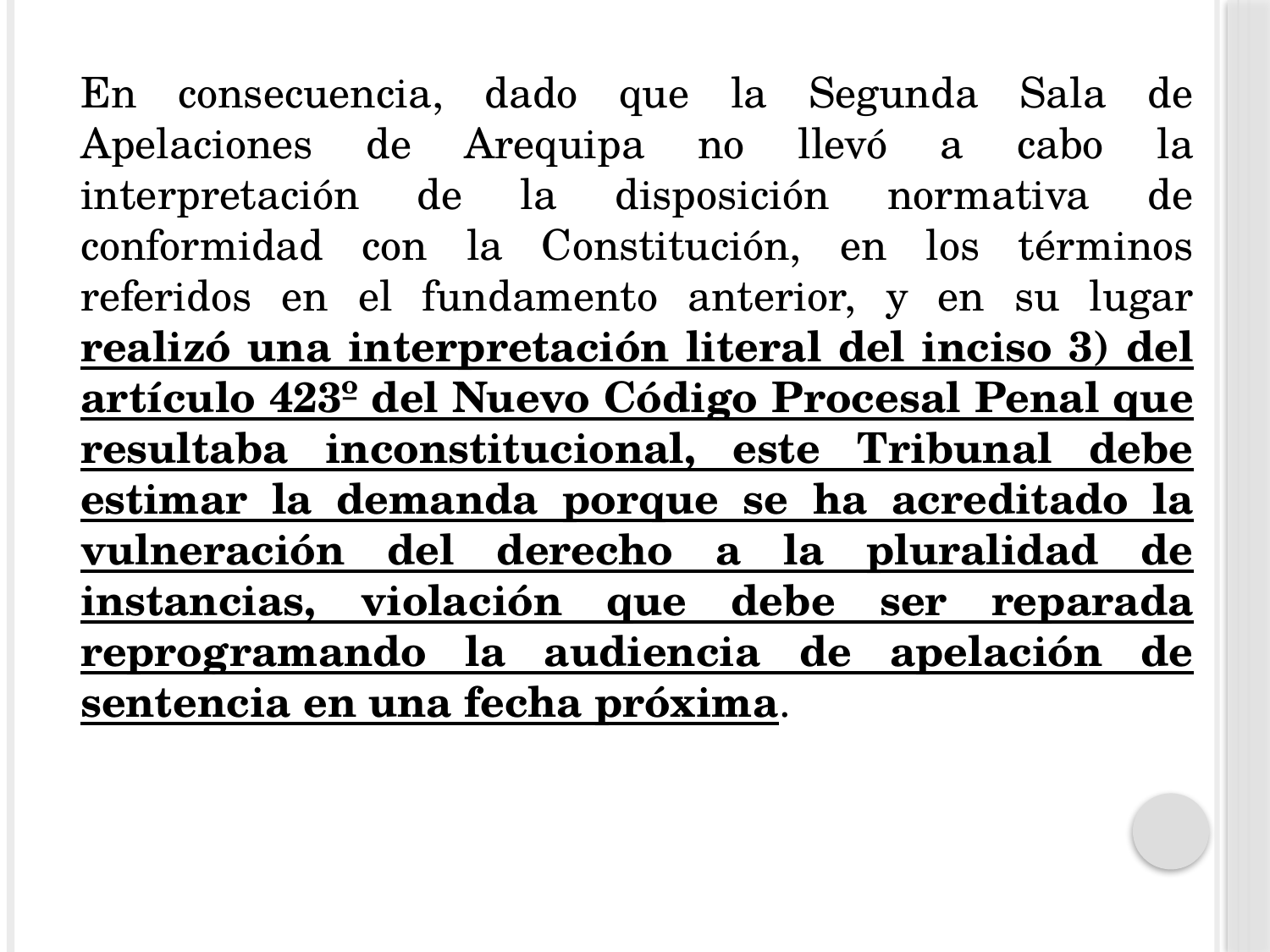

En consecuencia, dado que la Segunda Sala de Apelaciones de Arequipa no llevó a cabo la interpretación de la disposición normativa de conformidad con la Constitución, en los términos referidos en el fundamento anterior, y en su lugar realizó una interpretación literal del inciso 3) del artículo 423º del Nuevo Código Procesal Penal que resultaba inconstitucional, este Tribunal debe estimar la demanda porque se ha acreditado la vulneración del derecho a la pluralidad de instancias, violación que debe ser reparada reprogramando la audiencia de apelación de sentencia en una fecha próxima.